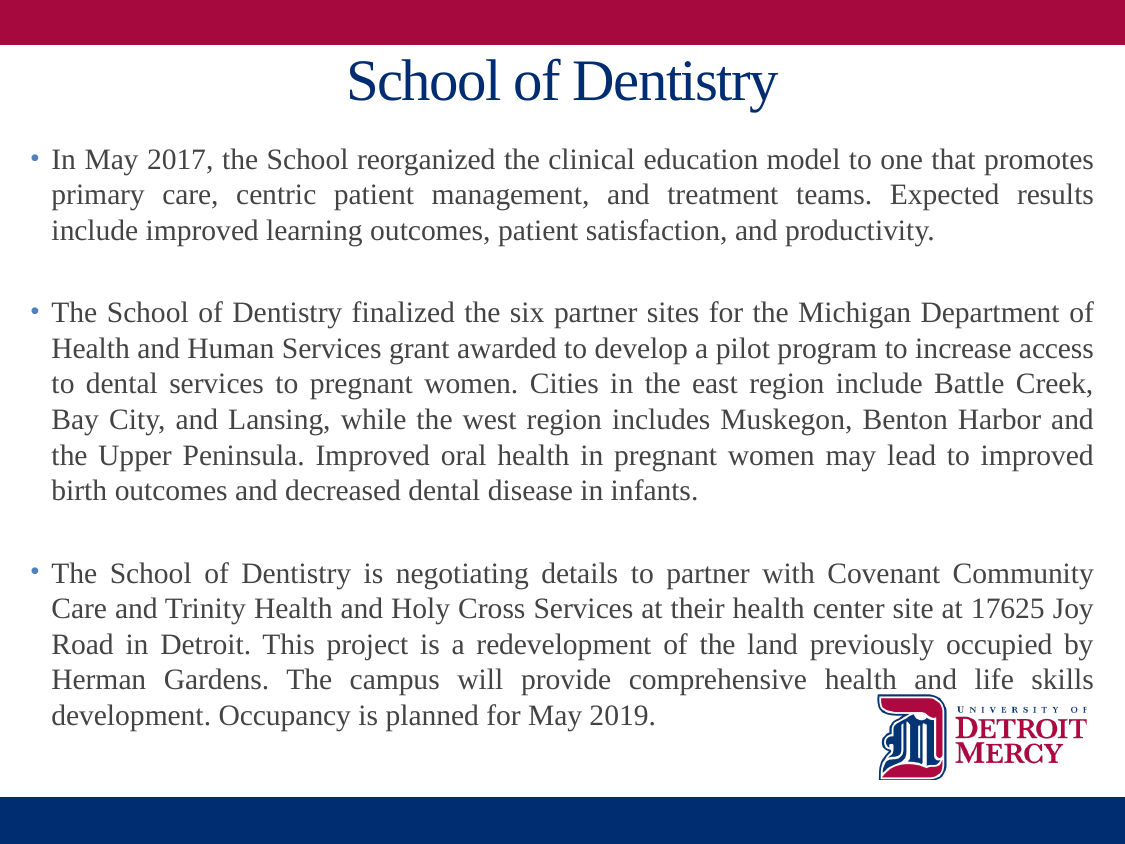

# School of Dentistry
In May 2017, the School reorganized the clinical education model to one that promotes primary care, centric patient management, and treatment teams. Expected results include improved learning outcomes, patient satisfaction, and productivity.

The School of Dentistry finalized the six partner sites for the Michigan Department of Health and Human Services grant awarded to develop a pilot program to increase access to dental services to pregnant women. Cities in the east region include Battle Creek, Bay City, and Lansing, while the west region includes Muskegon, Benton Harbor and the Upper Peninsula. Improved oral health in pregnant women may lead to improved birth outcomes and decreased dental disease in infants.

The School of Dentistry is negotiating details to partner with Covenant Community Care and Trinity Health and Holy Cross Services at their health center site at 17625 Joy Road in Detroit. This project is a redevelopment of the land previously occupied by Herman Gardens. The campus will provide comprehensive health and life skills development. Occupancy is planned for May 2019.